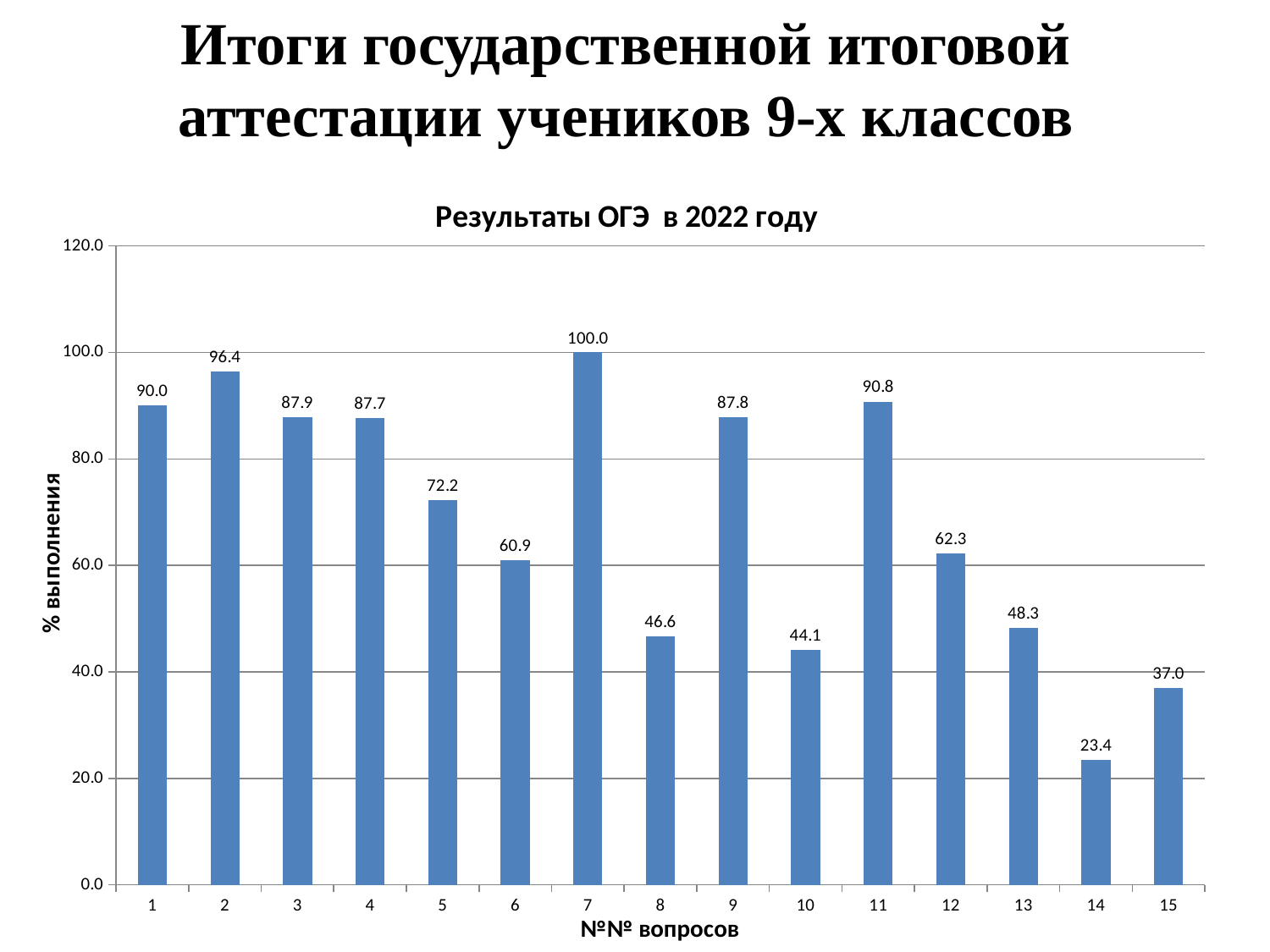

# Итоги государственной итоговой аттестации учеников 9-х классов

### Chart: Результаты ОГЭ  в 2022 году

| Category | Пошехонский МР |
|---|---|